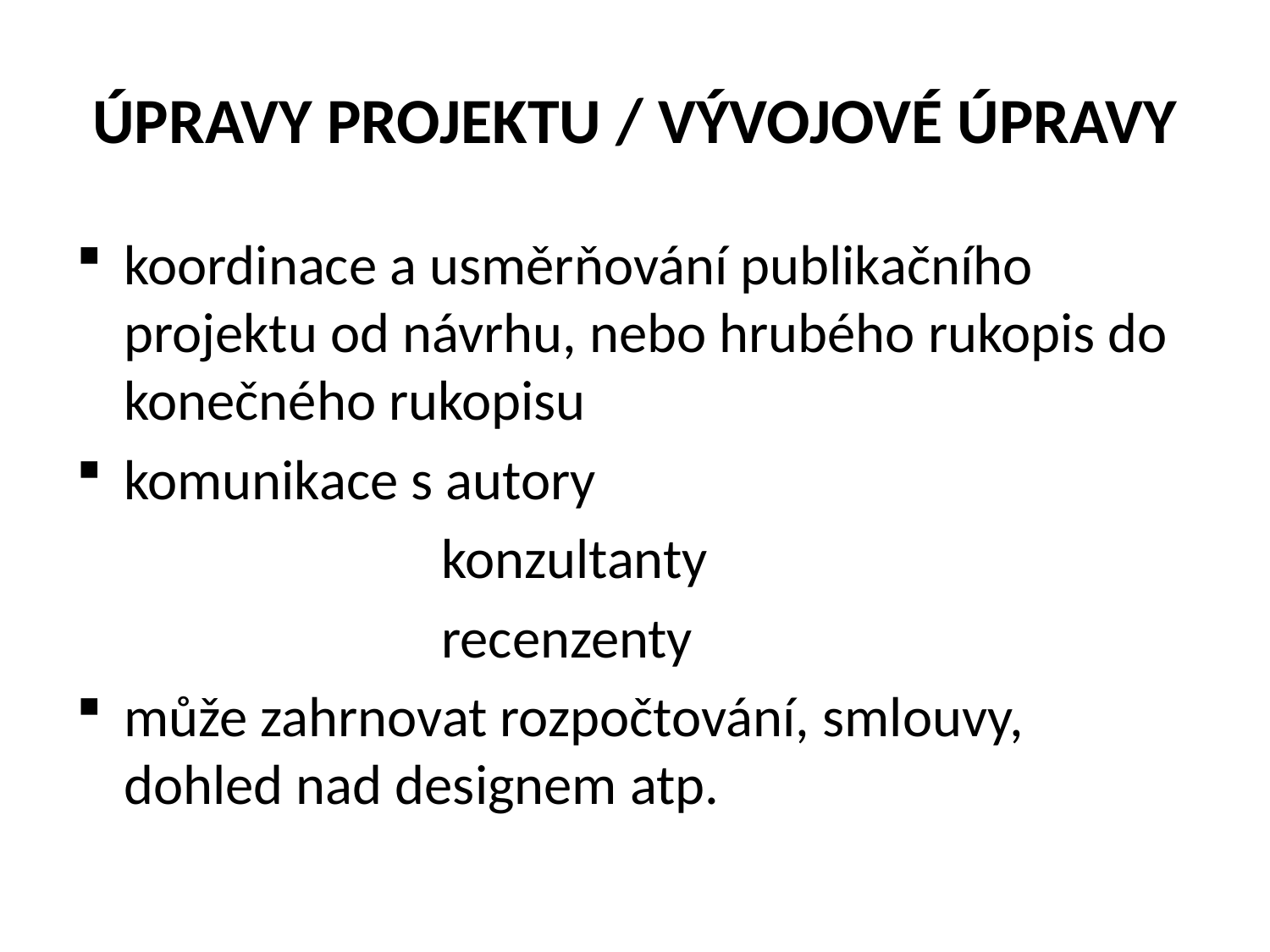

# ÚPRAVY PROJEKTU / VÝVOJOVÉ ÚPRAVY
koordinace a usměrňování publikačního projektu od návrhu, nebo hrubého rukopis do konečného rukopisu
komunikace s autory
			     konzultanty
			     recenzenty
může zahrnovat rozpočtování, smlouvy, dohled nad designem atp.